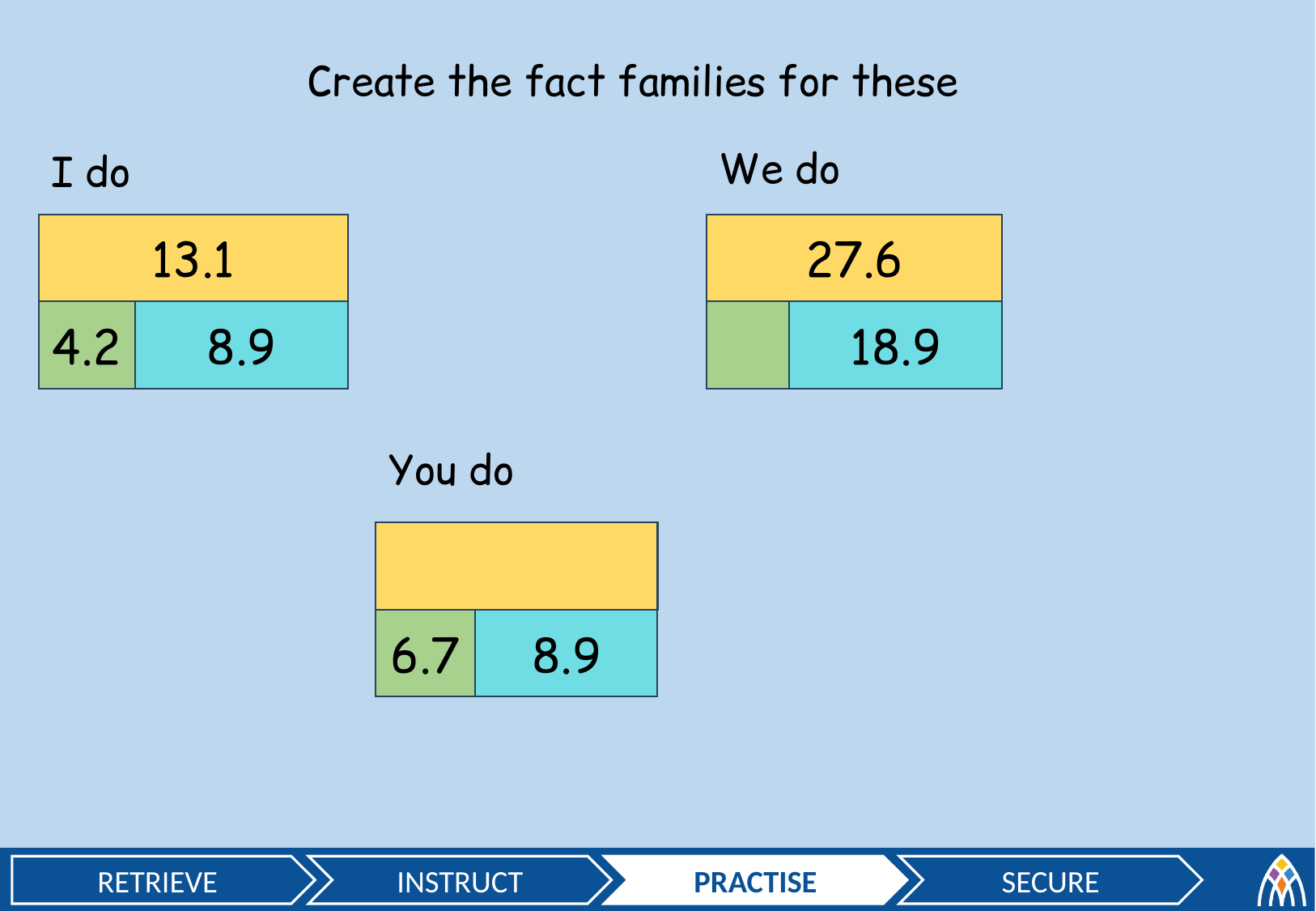

Create the fact families for these
We do
I do
13.1
27.6
8.9
18.9
4.2

You do

6.7
8.9